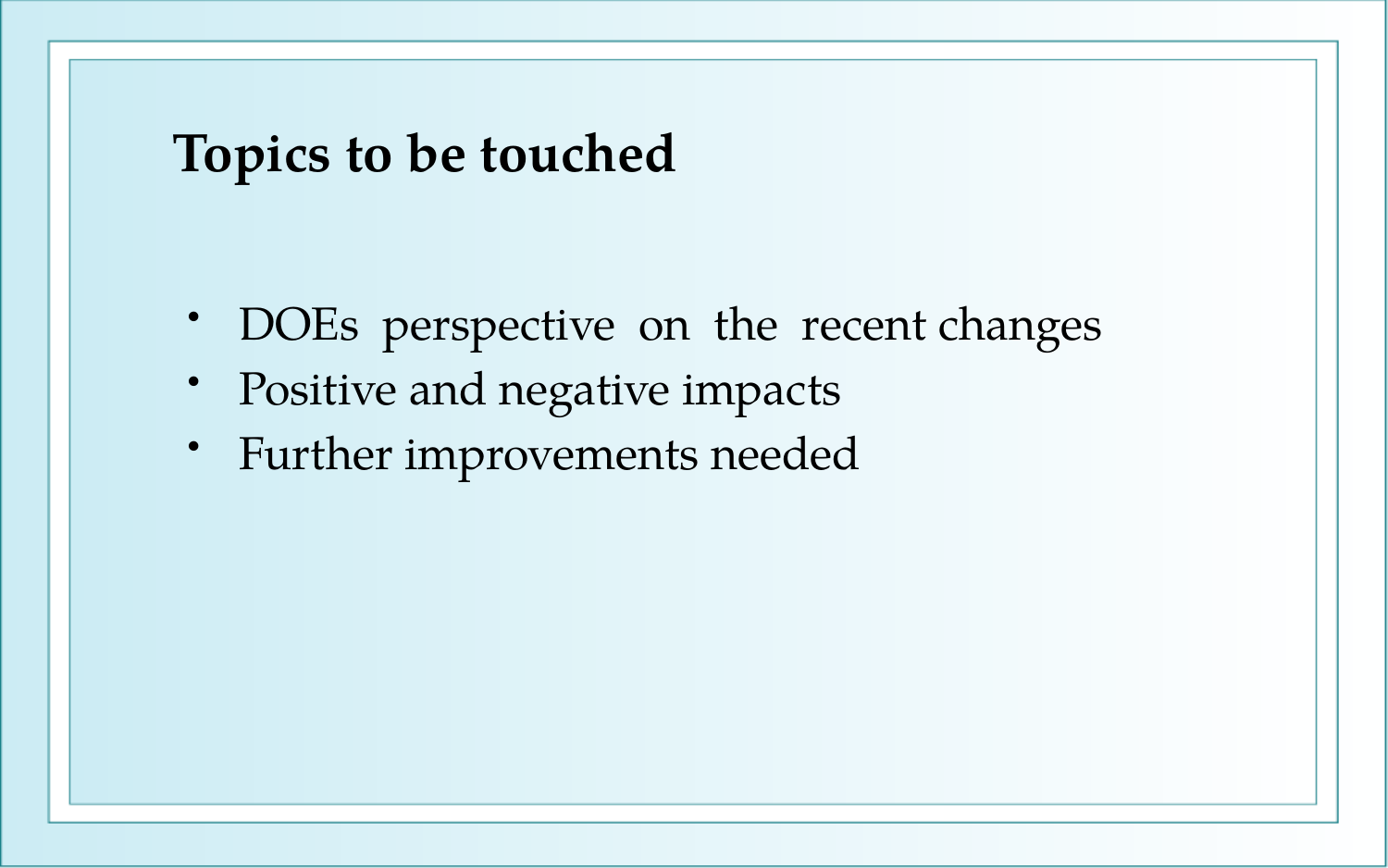

# Topics to be touched

DOEs  perspective  on  the  recent changes
Positive and negative impacts
Further improvements needed